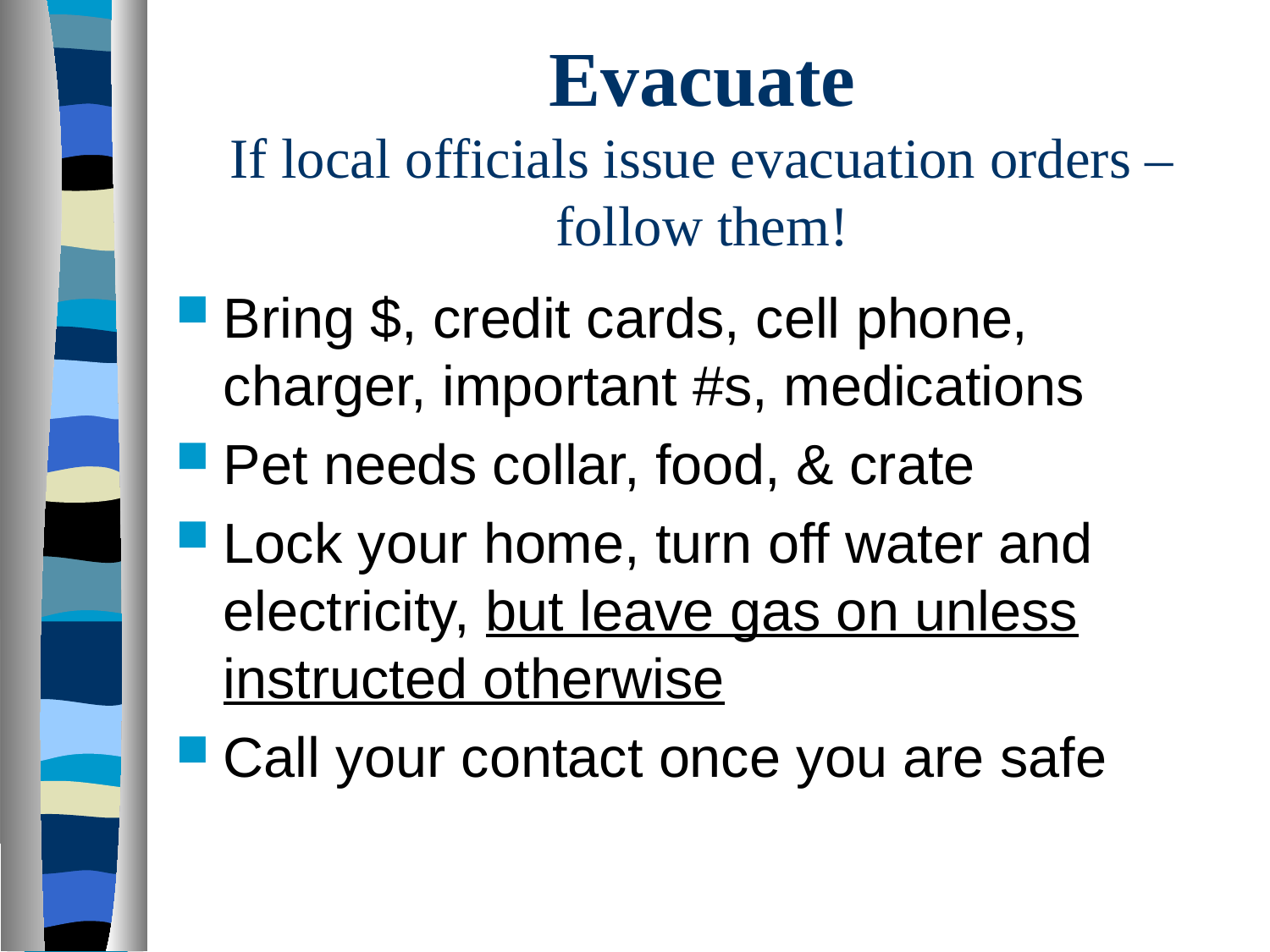

# Evacuate If local officials issue evacuation orders – follow them!
Bring $, credit cards, cell phone, charger, important #s, medications
Pet needs collar, food, & crate
Lock your home, turn off water and electricity, but leave gas on unless instructed otherwise
Call your contact once you are safe